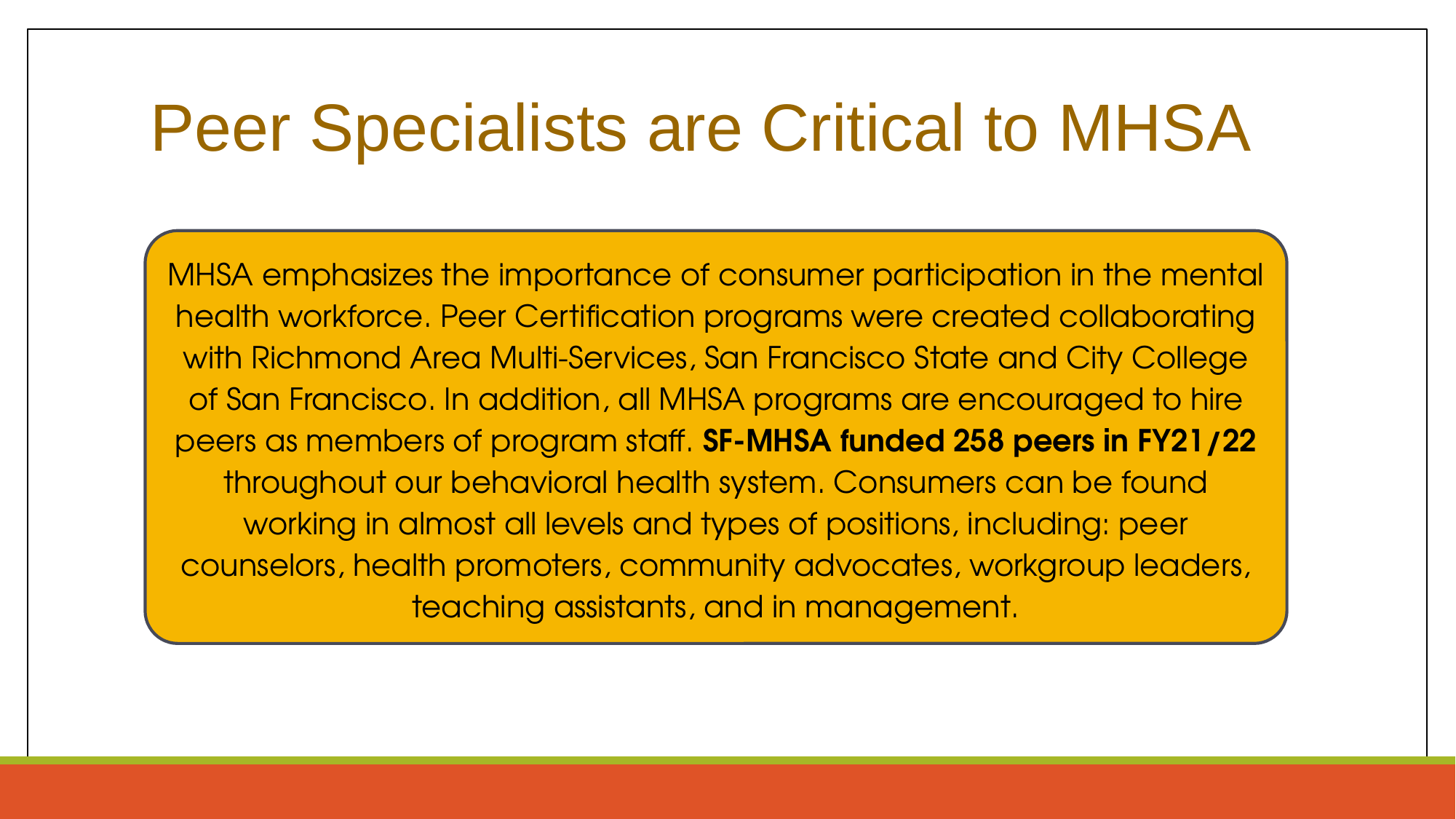

# Peer Specialists are Critical to MHSA
MHSA emphasizes the importance of consumer participation in the mental health workforce. Peer Certification programs were created collaborating with Richmond Area Multi-Services, San Francisco State and City College of San Francisco. In addition, all MHSA programs are encouraged to hire peers as members of program staff. SF-MHSA funded 258 peers in FY21/22 throughout our behavioral health system. Consumers can be found working in almost all levels and types of positions, including: peer counselors, health promoters, community advocates, workgroup leaders, teaching assistants, and in management.